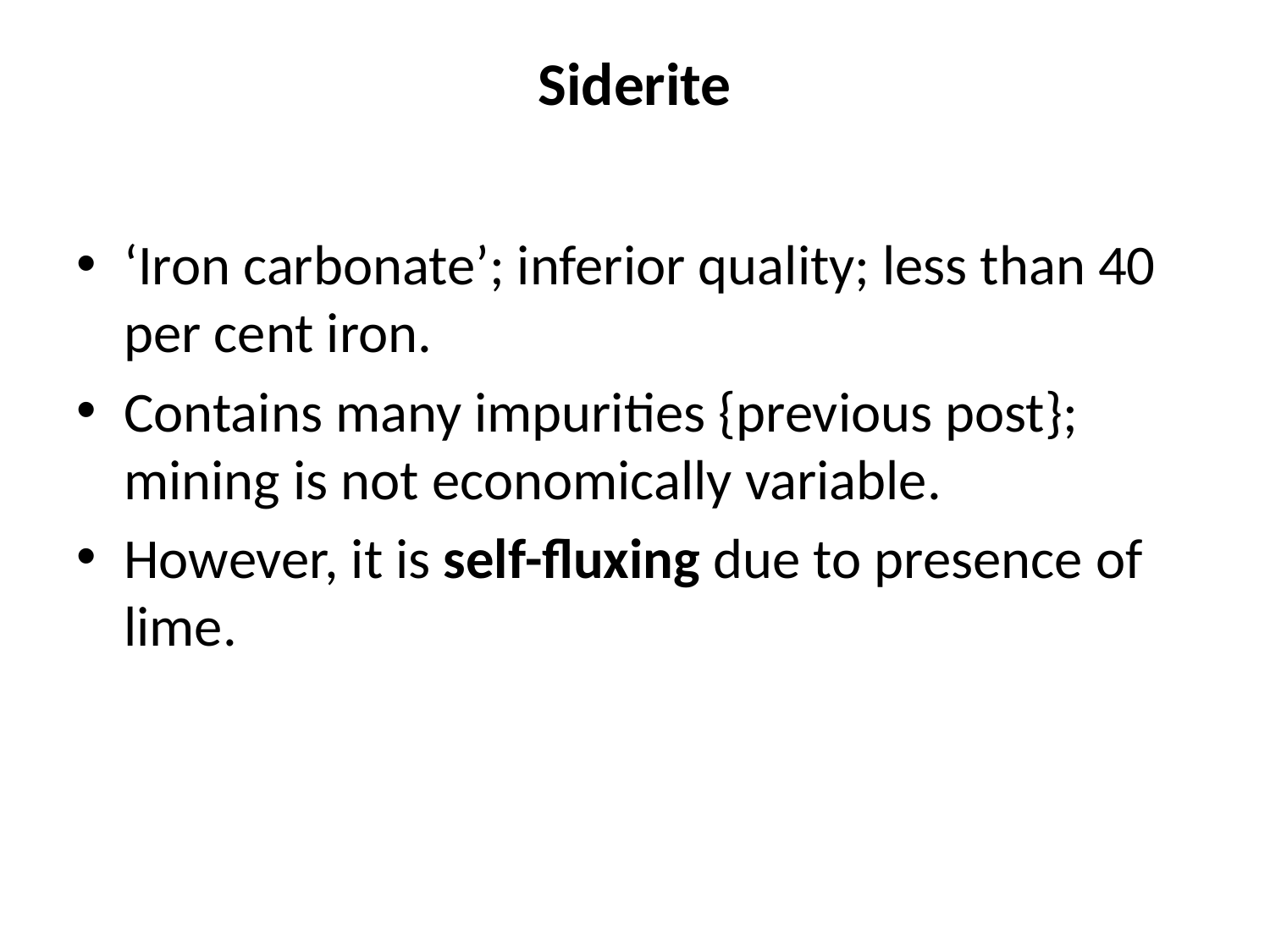

# Siderite
‘Iron carbonate’; inferior quality; less than 40 per cent iron.
Contains many impurities {previous post}; mining is not economically variable.
However, it is self-fluxing due to presence of lime.